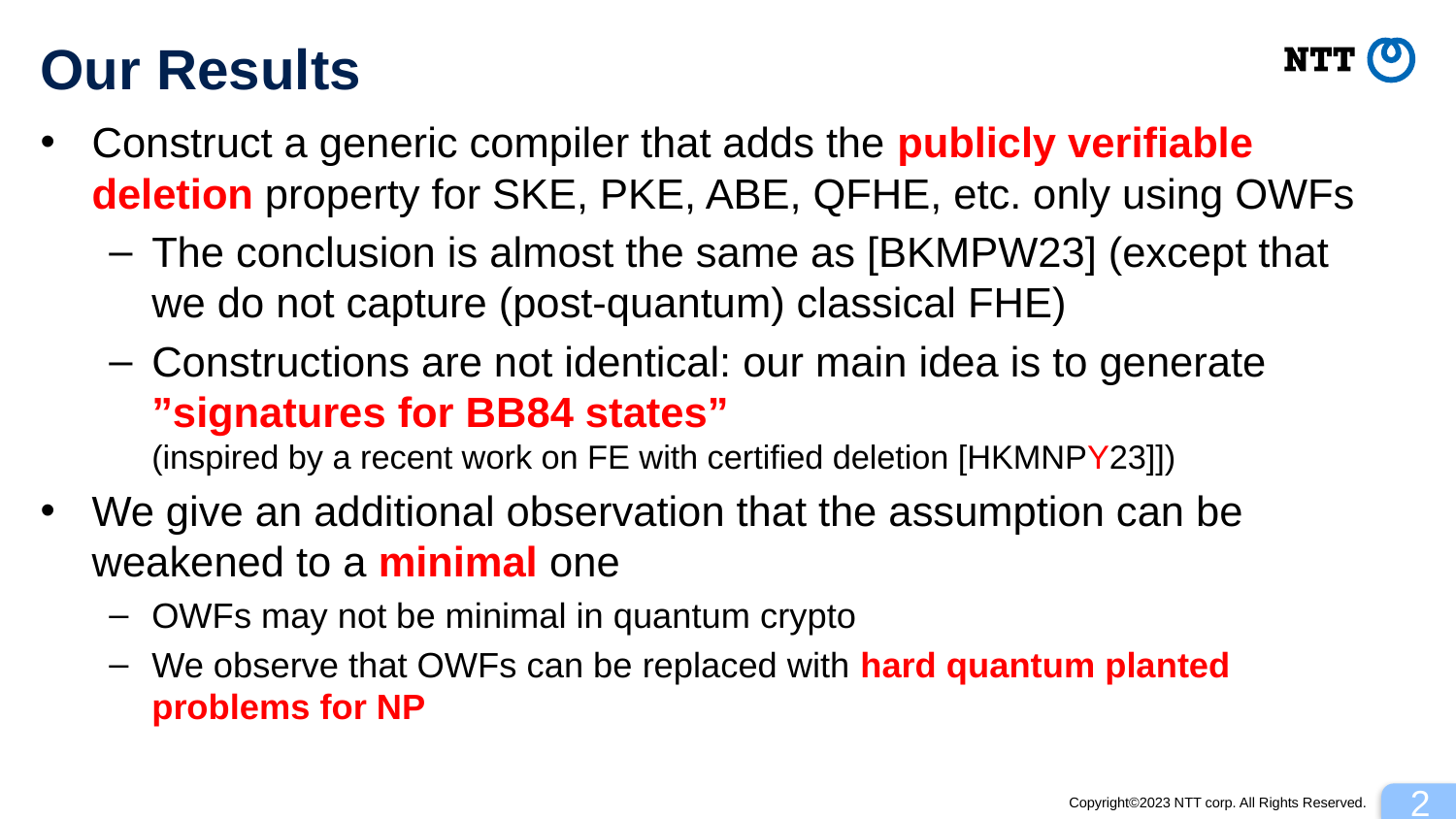

# Our Results
Construct a generic compiler that adds the publicly verifiable deletion property for SKE, PKE, ABE, QFHE, etc. only using OWFs
The conclusion is almost the same as [BKMPW23] (except that we do not capture (post-quantum) classical FHE)
Constructions are not identical: our main idea is to generate ”signatures for BB84 states”
(inspired by a recent work on FE with certified deletion [HKMNPY23]])
We give an additional observation that the assumption can be weakened to a minimal one
OWFs may not be minimal in quantum crypto
We observe that OWFs can be replaced with hard quantum planted problems for NP